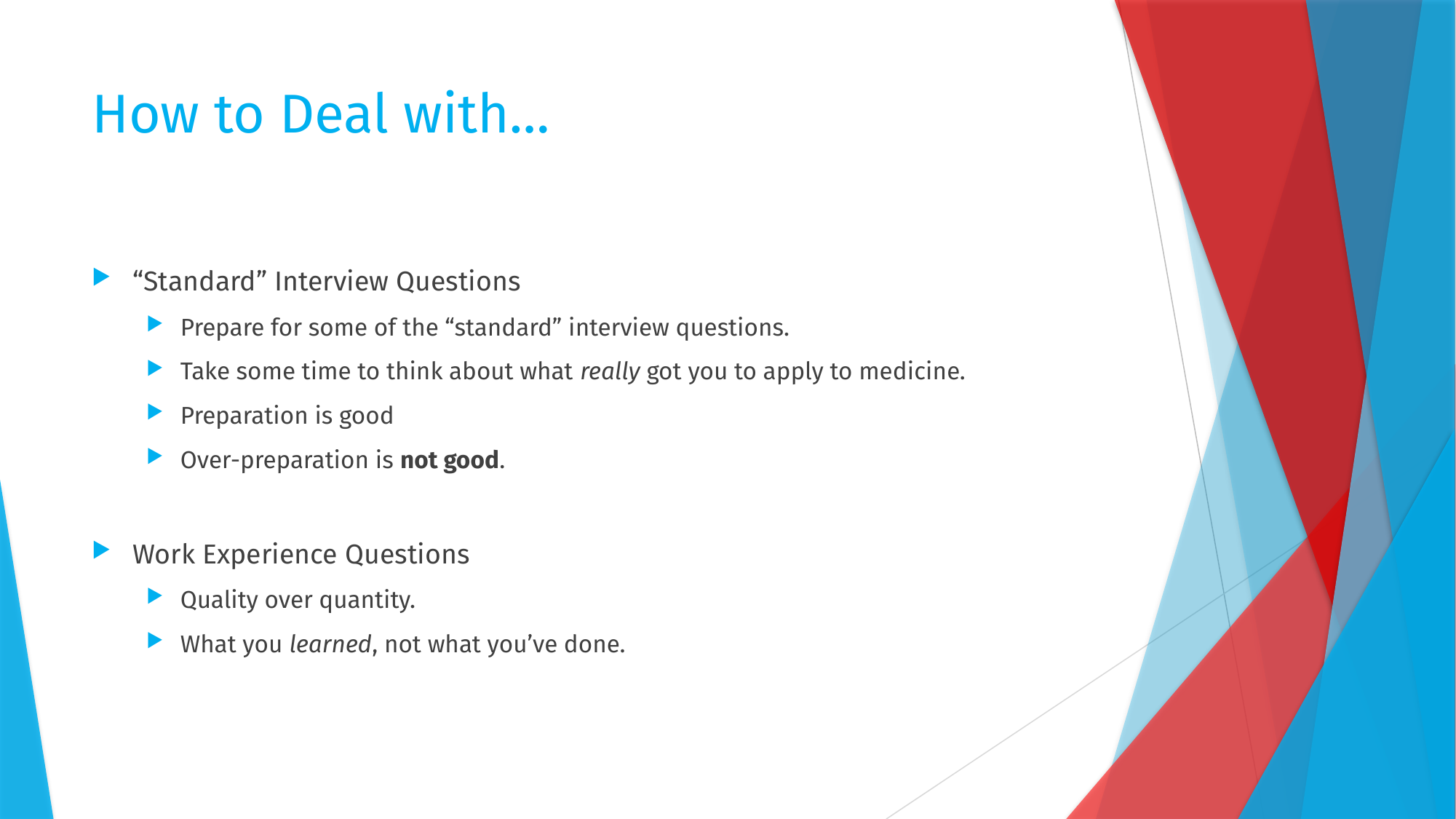

# How to Deal with…
“Standard” Interview Questions
Prepare for some of the “standard” interview questions.
Take some time to think about what really got you to apply to medicine.
Preparation is good
Over-preparation is not good.

Work Experience Questions
Quality over quantity.
What you learned, not what you’ve done.